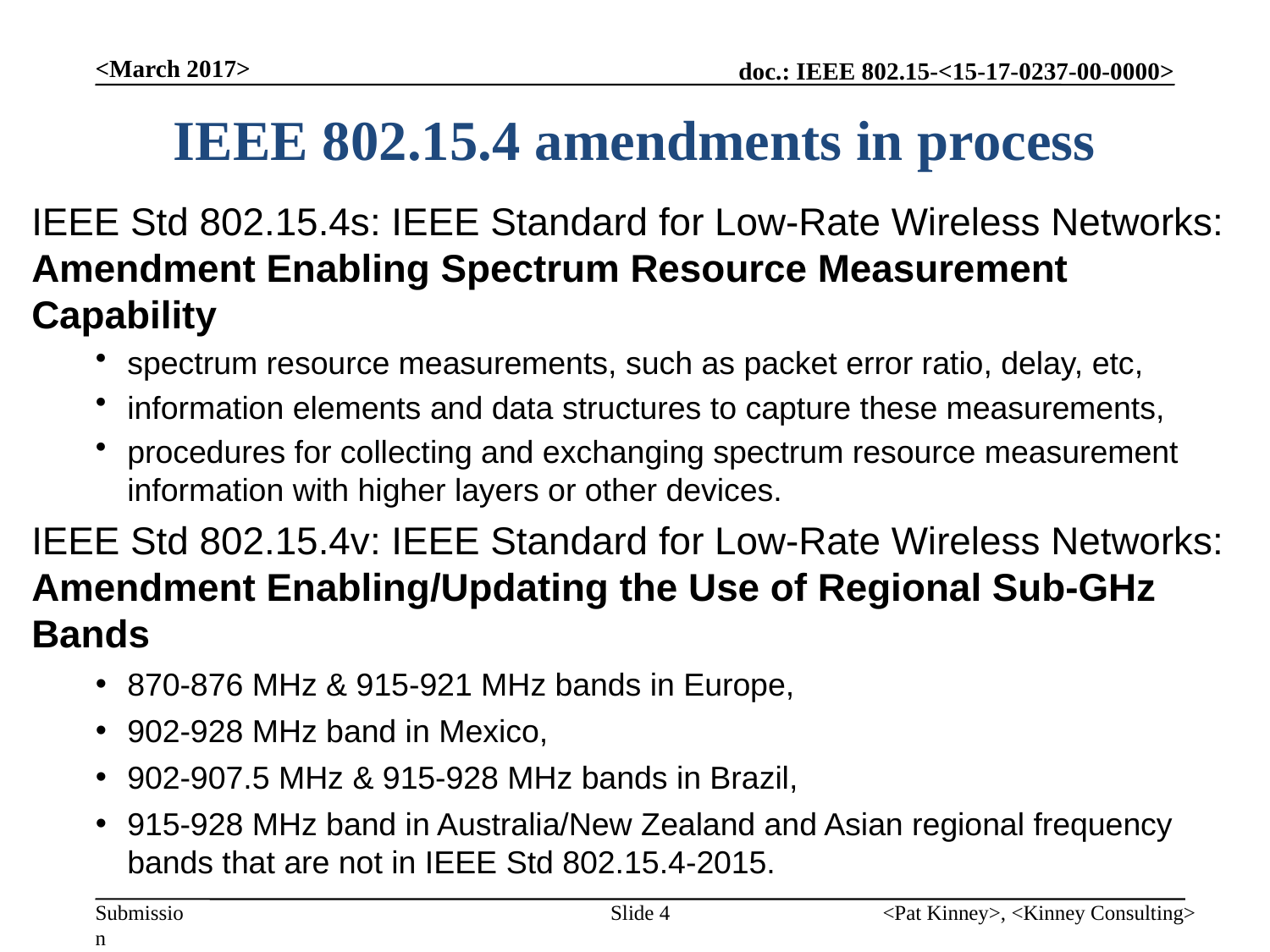

<March 2017>
# IEEE 802.15.4 amendments in process
IEEE Std 802.15.4s: IEEE Standard for Low-Rate Wireless Networks: Amendment Enabling Spectrum Resource Measurement Capability
spectrum resource measurements, such as packet error ratio, delay, etc,
information elements and data structures to capture these measurements,
procedures for collecting and exchanging spectrum resource measurement information with higher layers or other devices.
IEEE Std 802.15.4v: IEEE Standard for Low-Rate Wireless Networks: Amendment Enabling/Updating the Use of Regional Sub-GHz Bands
870-876 MHz & 915-921 MHz bands in Europe,
902-928 MHz band in Mexico,
902-907.5 MHz & 915-928 MHz bands in Brazil,
915-928 MHz band in Australia/New Zealand and Asian regional frequency bands that are not in IEEE Std 802.15.4-2015.
Slide 4
<Pat Kinney>, <Kinney Consulting>